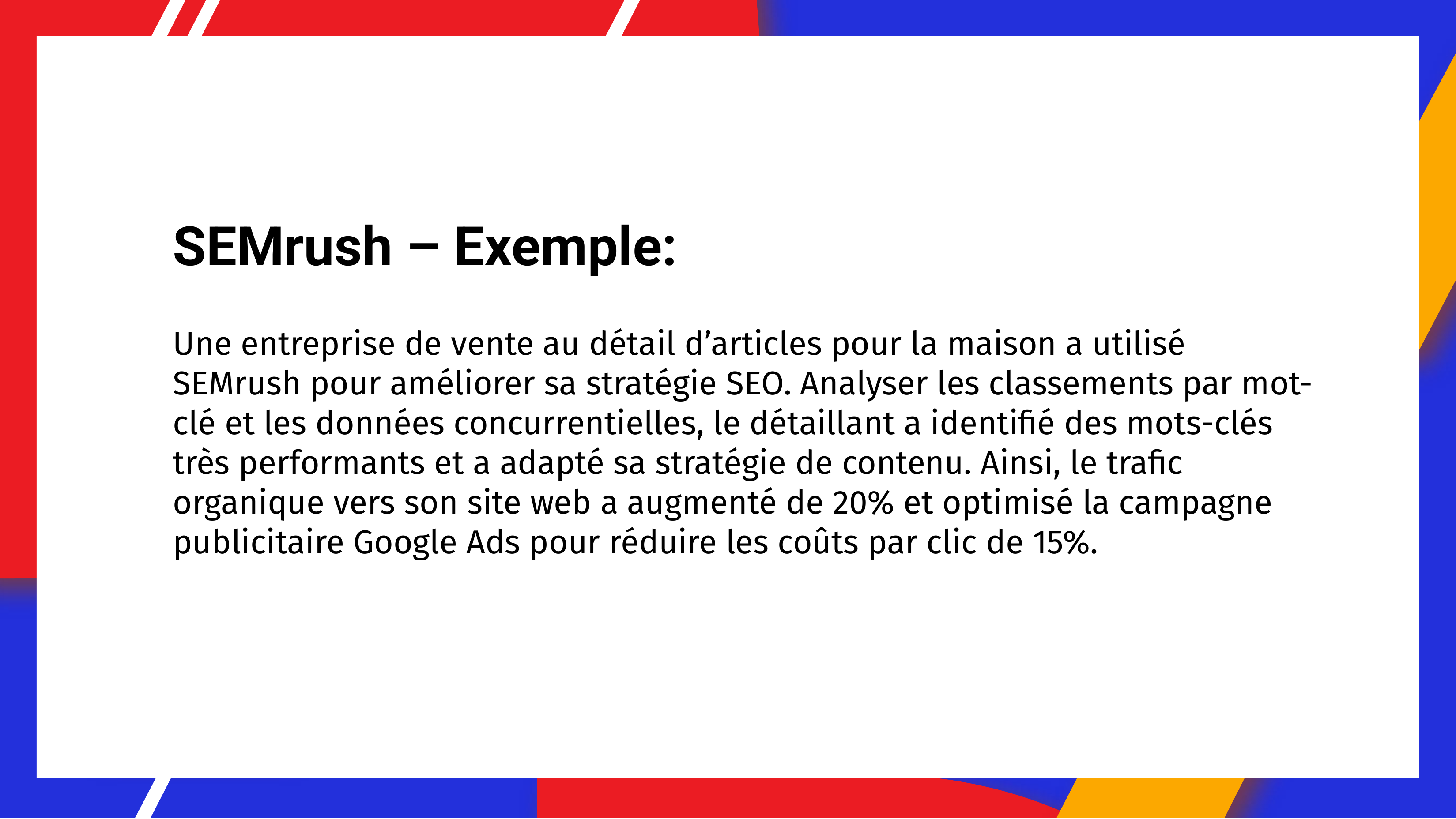

# SEMrush – Exemple:
Une entreprise de vente au détail d’articles pour la maison a utilisé SEMrush pour améliorer sa stratégie SEO. Analyser les classements par mot-clé et les données concurrentielles, le détaillant a identifié des mots-clés très performants et a adapté sa stratégie de contenu. Ainsi, le trafic organique vers son site web a augmenté de 20% et optimisé la campagne publicitaire Google Ads pour réduire les coûts par clic de 15%.